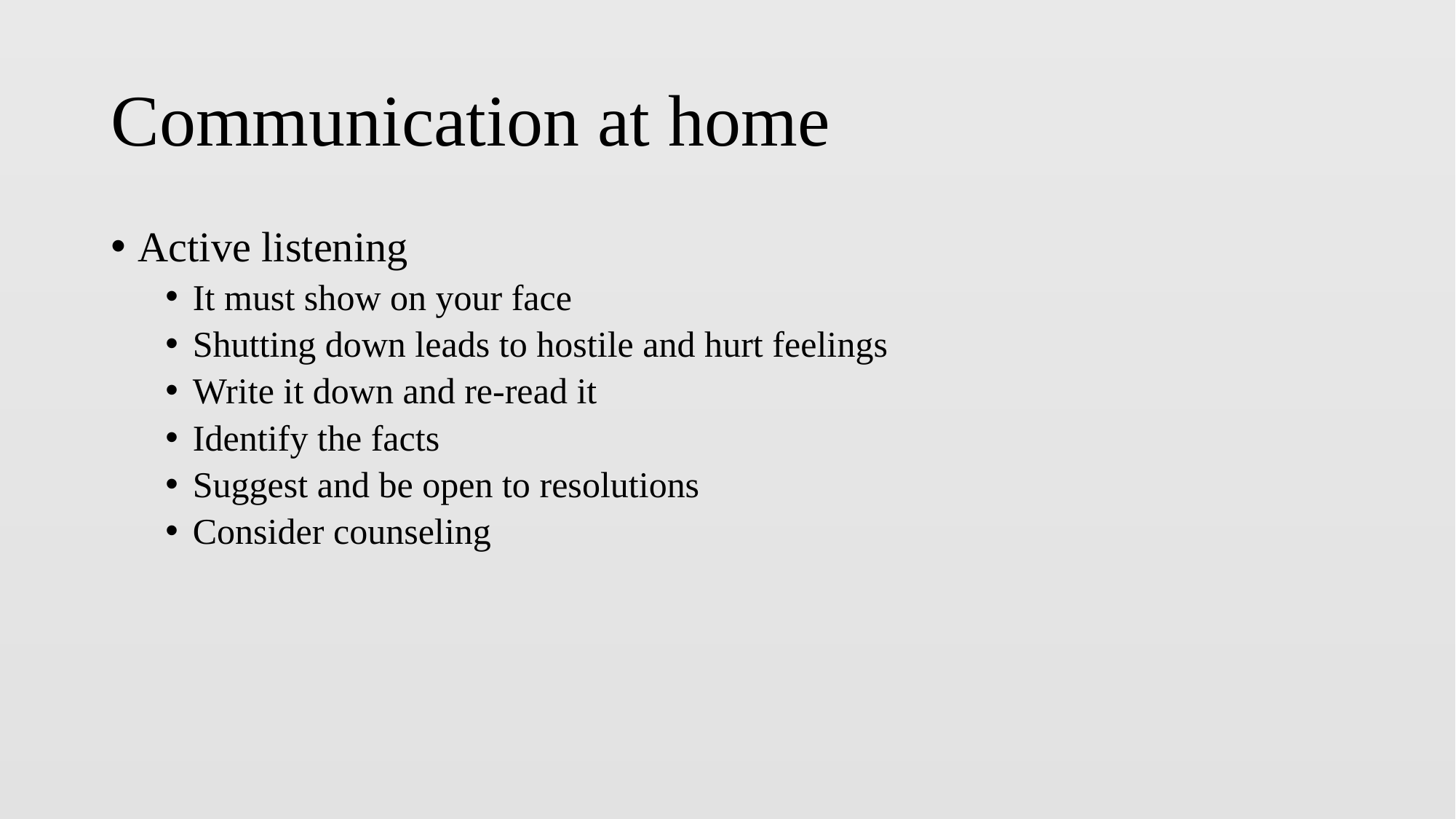

# Communication at home
Active listening
It must show on your face
Shutting down leads to hostile and hurt feelings
Write it down and re-read it
Identify the facts
Suggest and be open to resolutions
Consider counseling